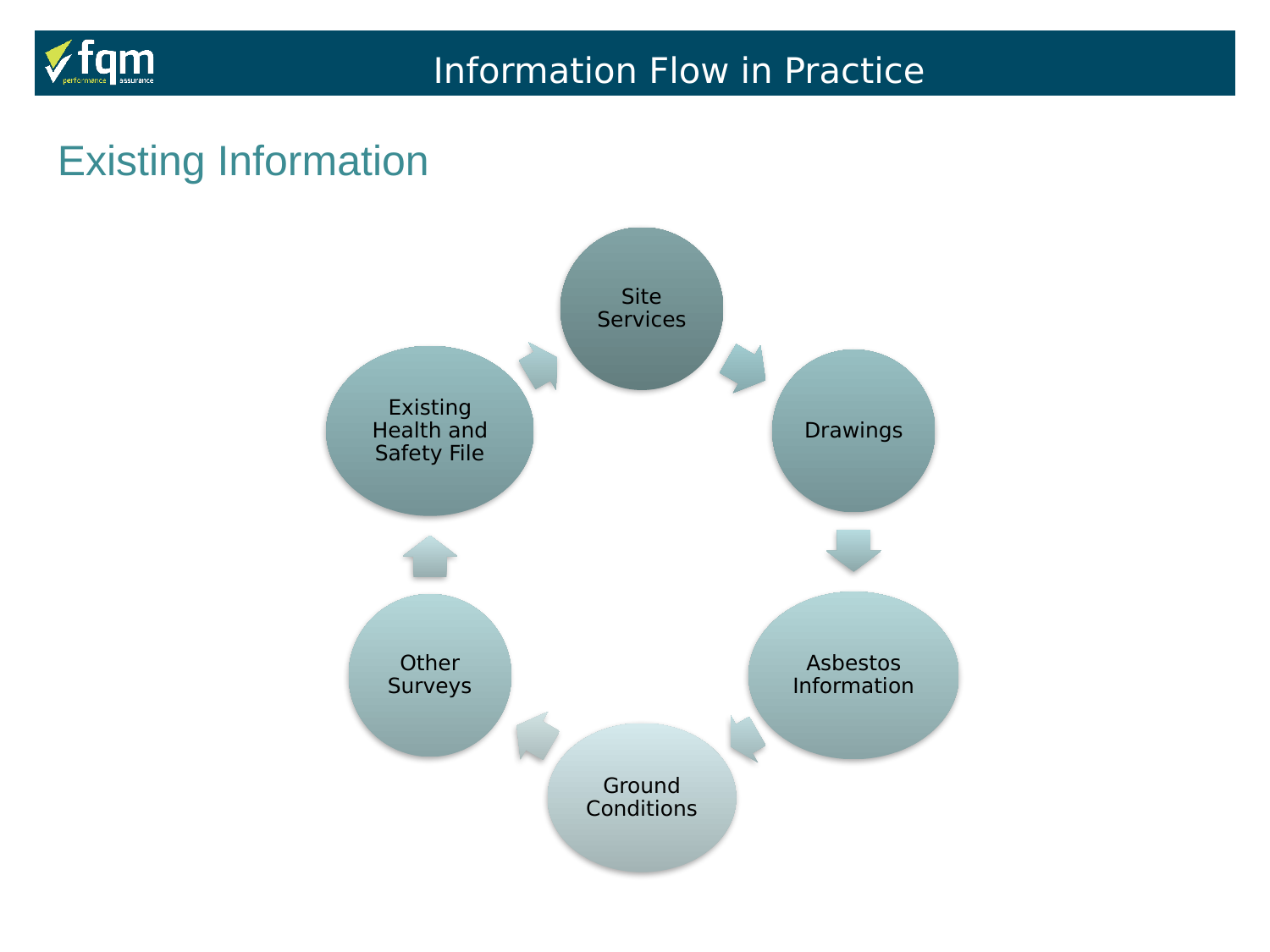

Information Flow in Practice
Existing Information

Site Services

Drawings

Asbestos Information

Ground Conditions

Other Surveys

Existing Health and Safety File